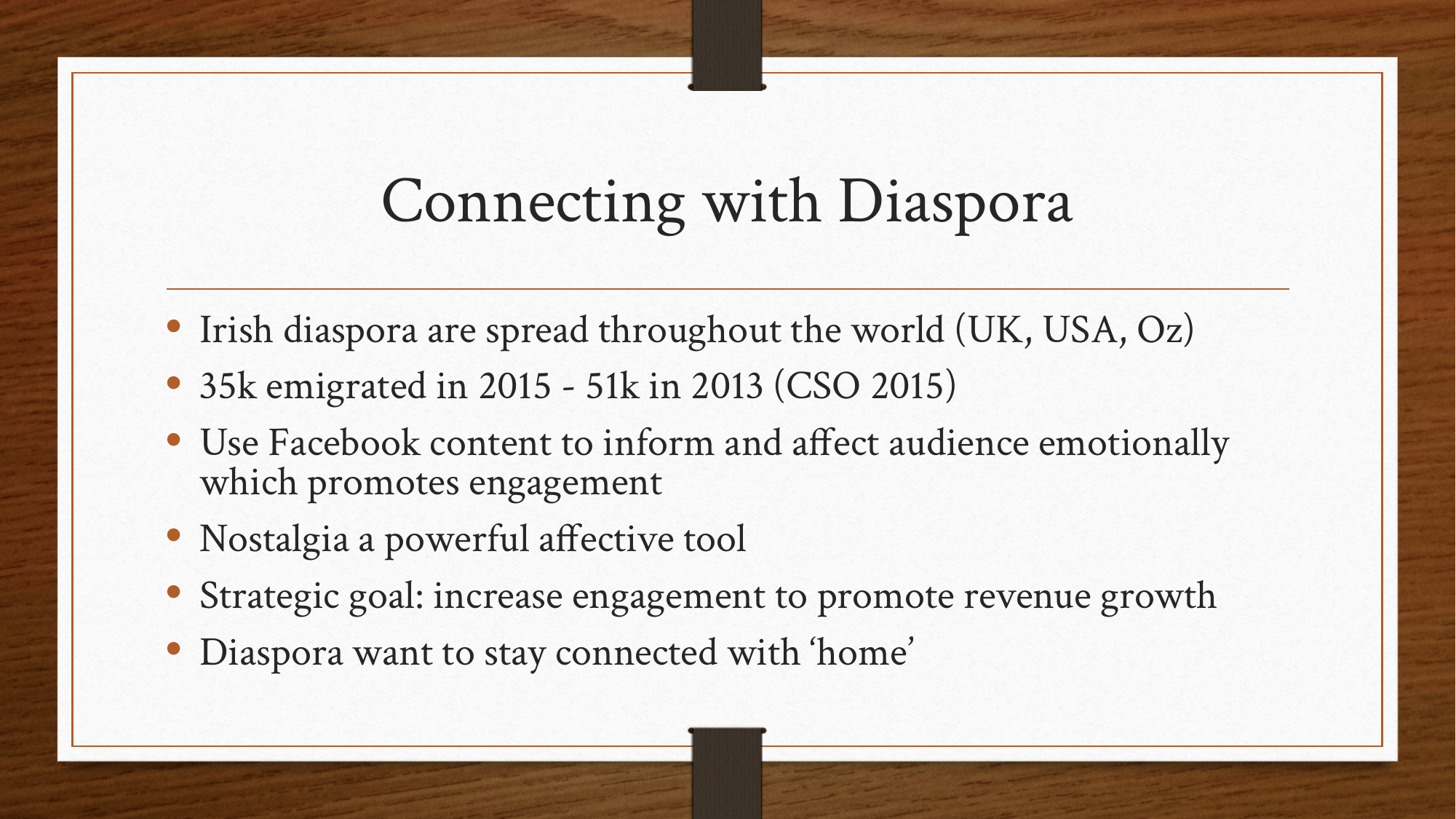

# Connecting with Diaspora
Irish diaspora are spread throughout the world (UK, USA, Oz)
35k emigrated in 2015 - 51k in 2013 (CSO 2015)
Use Facebook content to inform and affect audience emotionally which promotes engagement
Nostalgia a powerful affective tool
Strategic goal: increase engagement to promote revenue growth
Diaspora want to stay connected with ‘home’